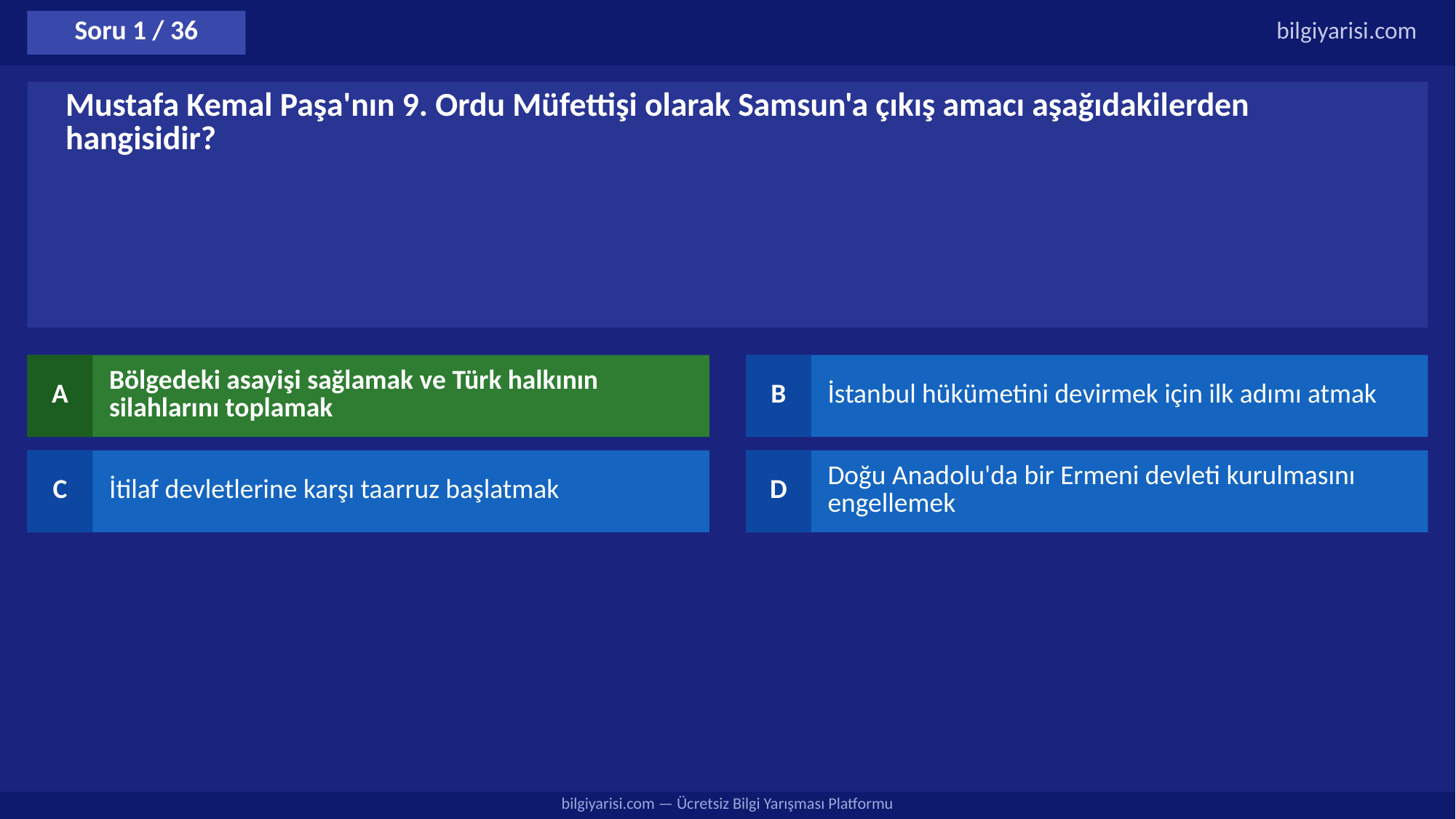

Soru 1 / 36
bilgiyarisi.com

Mustafa Kemal Paşa'nın 9. Ordu Müfettişi olarak Samsun'a çıkış amacı aşağıdakilerden hangisidir?

A
Bölgedeki asayişi sağlamak ve Türk halkının silahlarını toplamak

B
İstanbul hükümetini devirmek için ilk adımı atmak

C
İtilaf devletlerine karşı taarruz başlatmak

D
Doğu Anadolu'da bir Ermeni devleti kurulmasını engellemek
bilgiyarisi.com — Ücretsiz Bilgi Yarışması Platformu